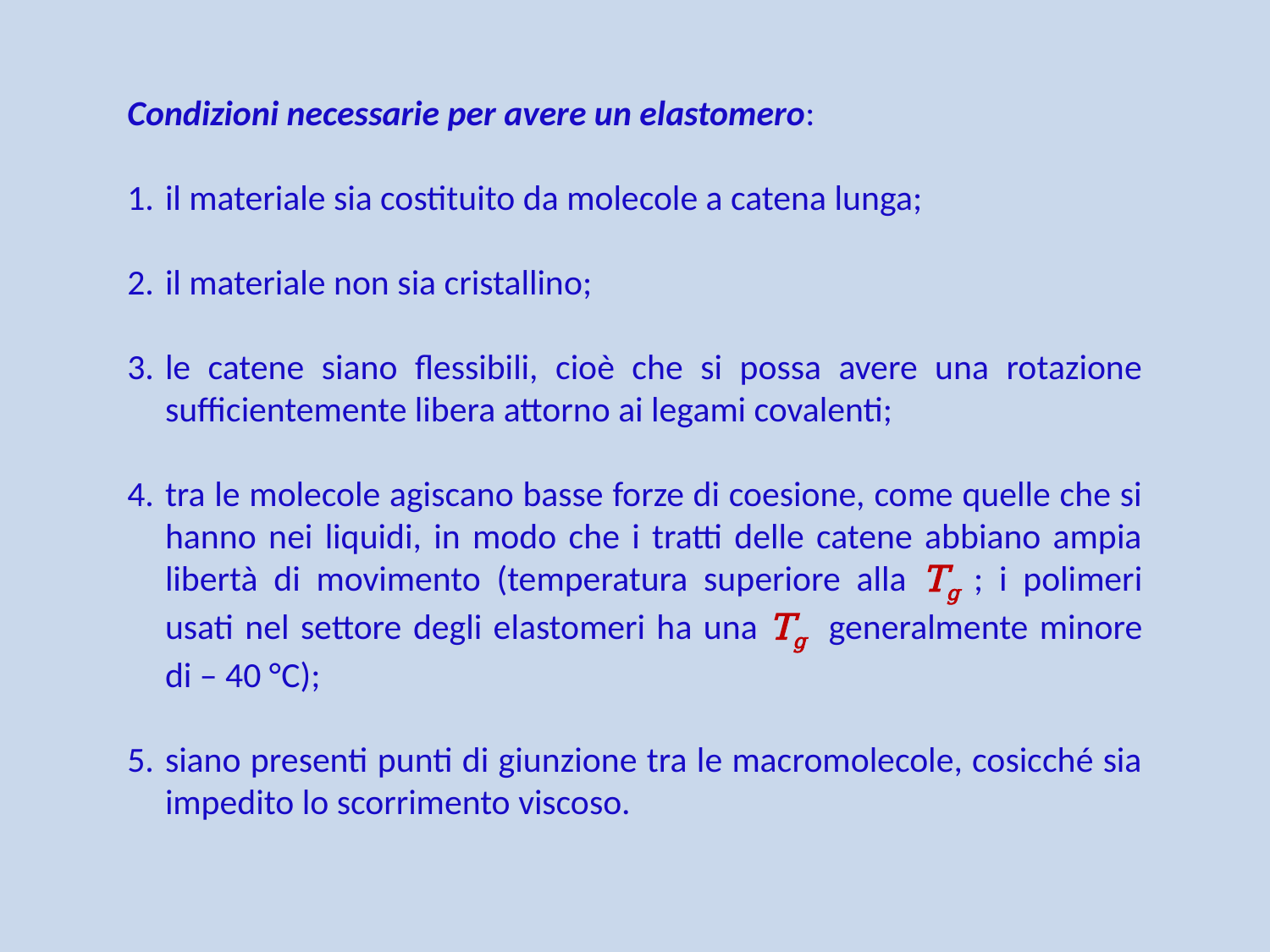

Condizioni necessarie per avere un elastomero:

il materiale sia costituito da molecole a catena lunga;

il materiale non sia cristallino;

le catene siano flessibili, cioè che si possa avere una rotazione sufficientemente libera attorno ai legami covalenti;

tra le molecole agiscano basse forze di coesione, come quelle che si hanno nei liquidi, in modo che i tratti delle catene abbiano ampia libertà di movimento (temperatura superiore alla Tg ; i polimeri usati nel settore degli elastomeri ha una Tg  generalmente minore di – 40 °C);

siano presenti punti di giunzione tra le macromolecole, cosicché sia impedito lo scorrimento viscoso.